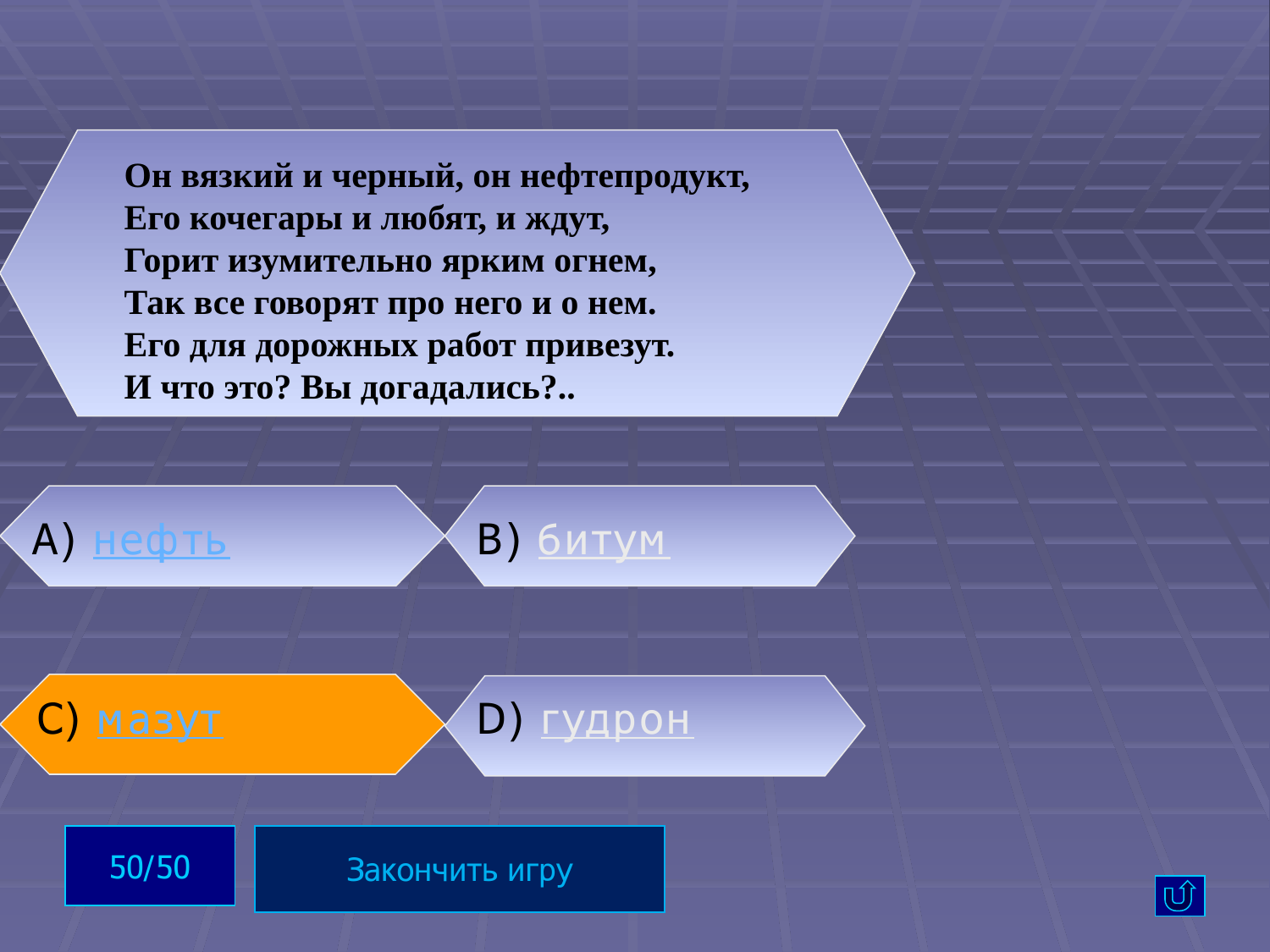

Он вязкий и черный, он нефтепродукт,
Его кочегары и любят, и ждут,
Горит изумительно ярким огнем,
Так все говорят про него и о нем.
Его для дорожных работ привезут.
И что это? Вы догадались?..

А) нефть
В) битум

С) мазут
D) гудрон
50/50
Закончить игру